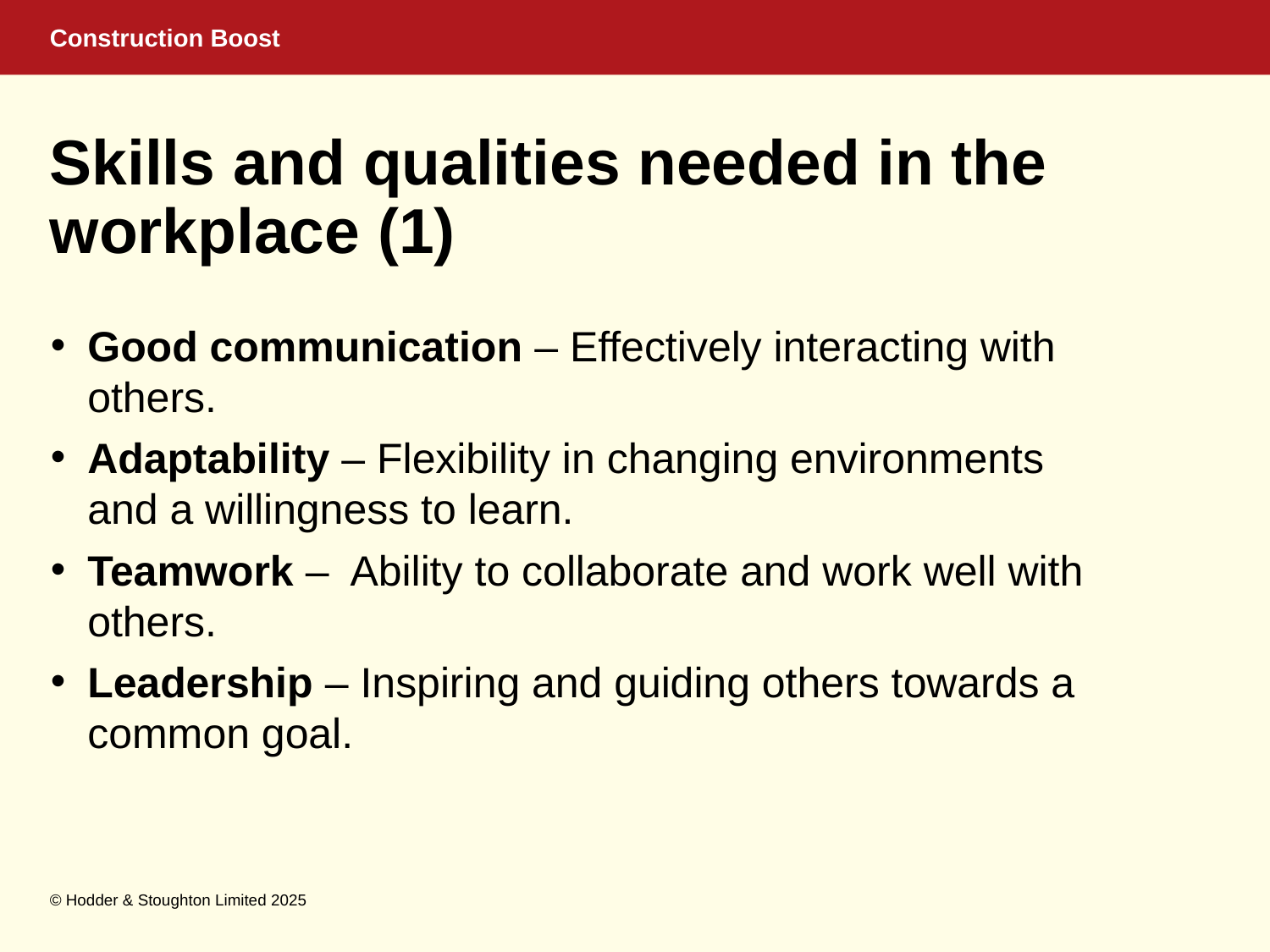

# Skills and qualities needed in the workplace (1)
Good communication – Effectively interacting with others.
Adaptability – Flexibility in changing environments and a willingness to learn.
Teamwork –  Ability to collaborate and work well with others.
Leadership – Inspiring and guiding others towards a common goal.
© Hodder & Stoughton Limited 2025